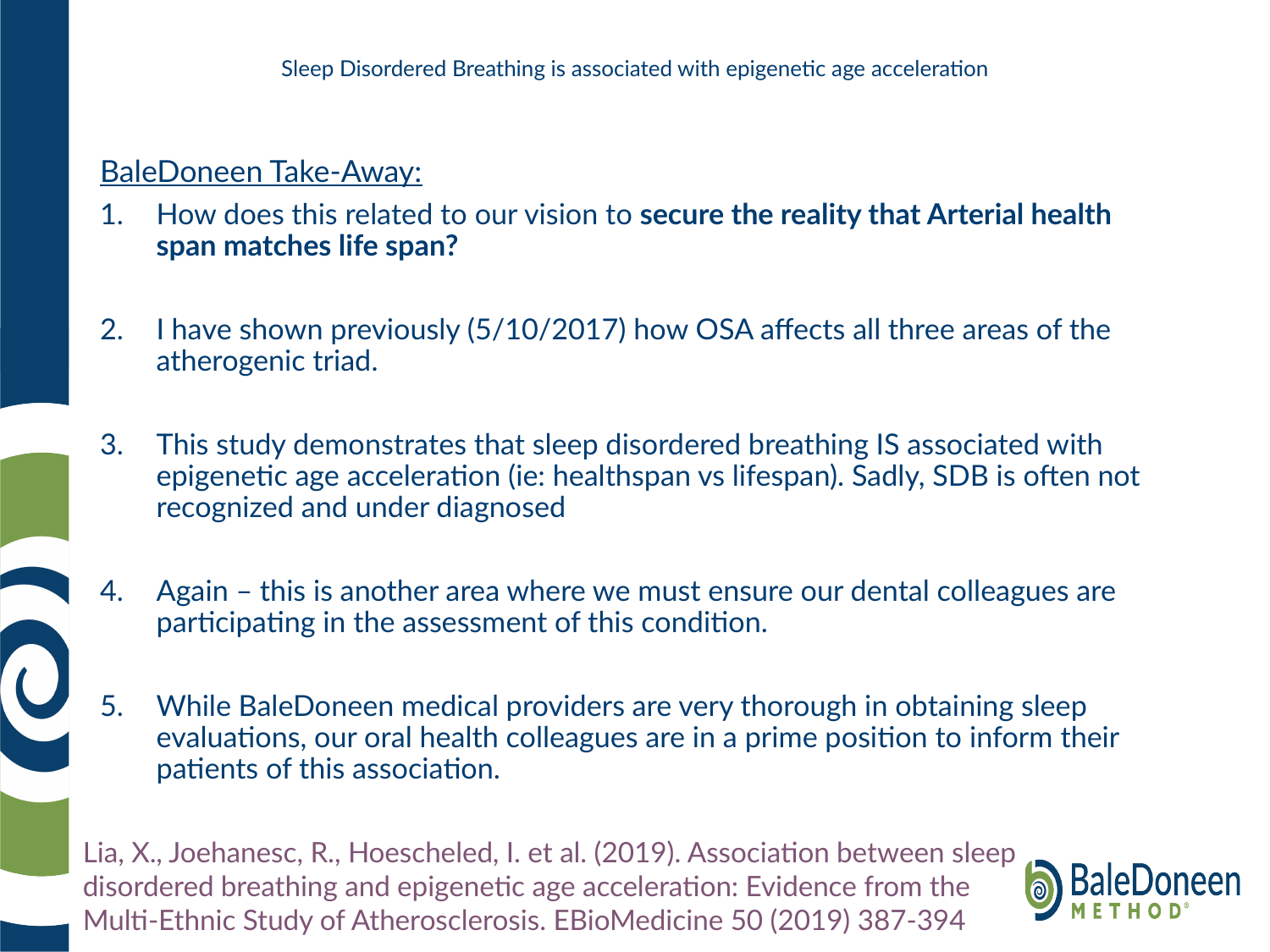

# Sleep Disordered Breathing is associated with epigenetic age acceleration
BaleDoneen Take-Away:
How does this related to our vision to secure the reality that Arterial health span matches life span?

I have shown previously (5/10/2017) how OSA affects all three areas of the atherogenic triad.

This study demonstrates that sleep disordered breathing IS associated with epigenetic age acceleration (ie: healthspan vs lifespan). Sadly, SDB is often not recognized and under diagnosed

Again – this is another area where we must ensure our dental colleagues are participating in the assessment of this condition.

While BaleDoneen medical providers are very thorough in obtaining sleep evaluations, our oral health colleagues are in a prime position to inform their patients of this association.
Lia, X., Joehanesc, R., Hoescheled, I. et al. (2019). Association between sleep disordered breathing and epigenetic age acceleration: Evidence from the Multi-Ethnic Study of Atherosclerosis. EBioMedicine 50 (2019) 387-394